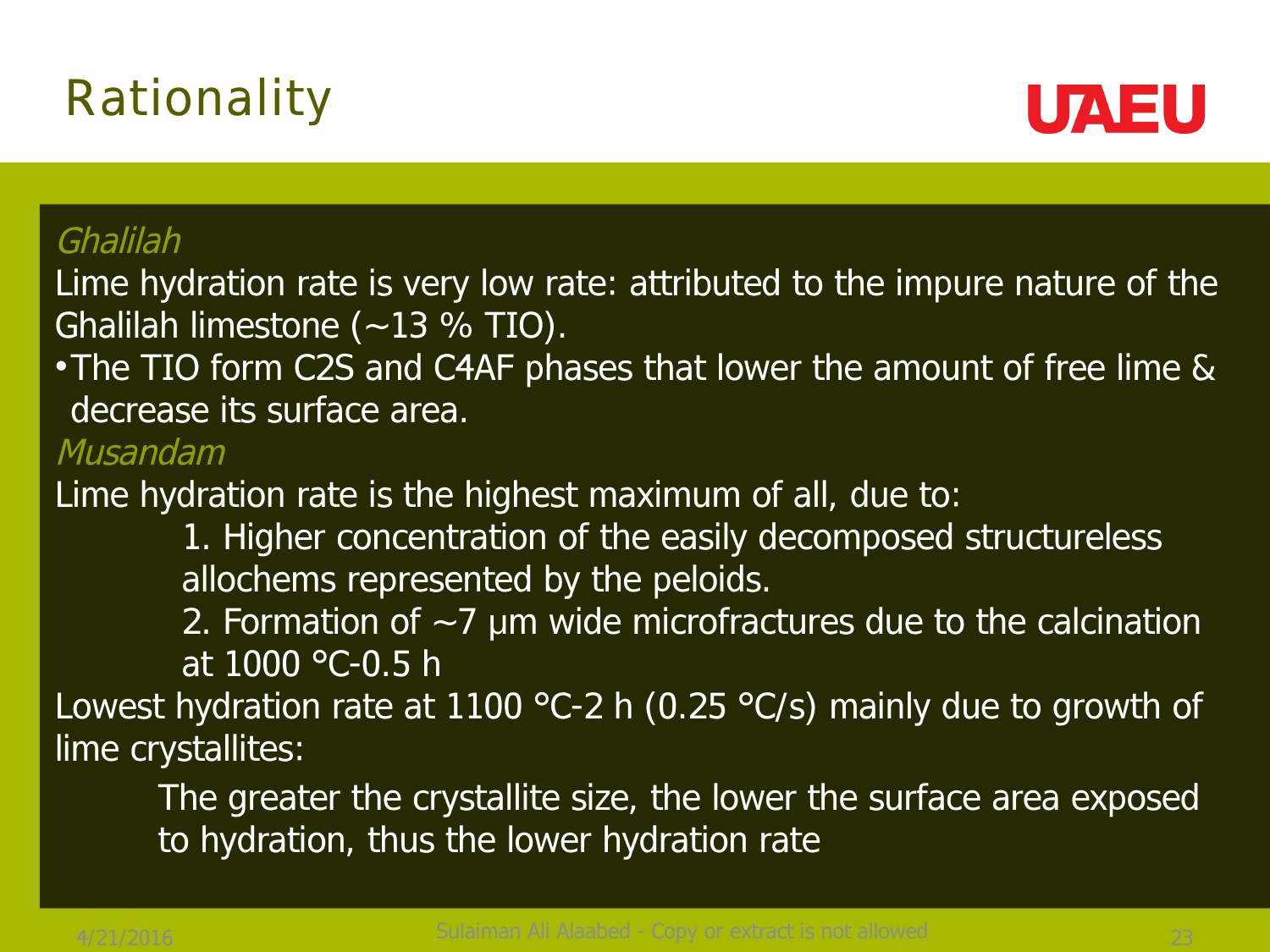

# Rationality
Ghalilah
Lime hydration rate is very low rate: attributed to the impure nature of the Ghalilah limestone (~13 % TIO).
The TIO form C2S and C4AF phases that lower the amount of free lime & decrease its surface area.
Musandam
Lime hydration rate is the highest maximum of all, due to:
	1. Higher concentration of the easily decomposed structureless
	allochems represented by the peloids.
	2. Formation of ~7 μm wide microfractures due to the calcination 	at 1000 °C-0.5 h
Lowest hydration rate at 1100 °C-2 h (0.25 °C/s) mainly due to growth of lime crystallites:
The greater the crystallite size, the lower the surface area exposed to hydration, thus the lower hydration rate

Sulaiman Ali Alaabed - Copy or extract is not allowed
4/21/2016
23